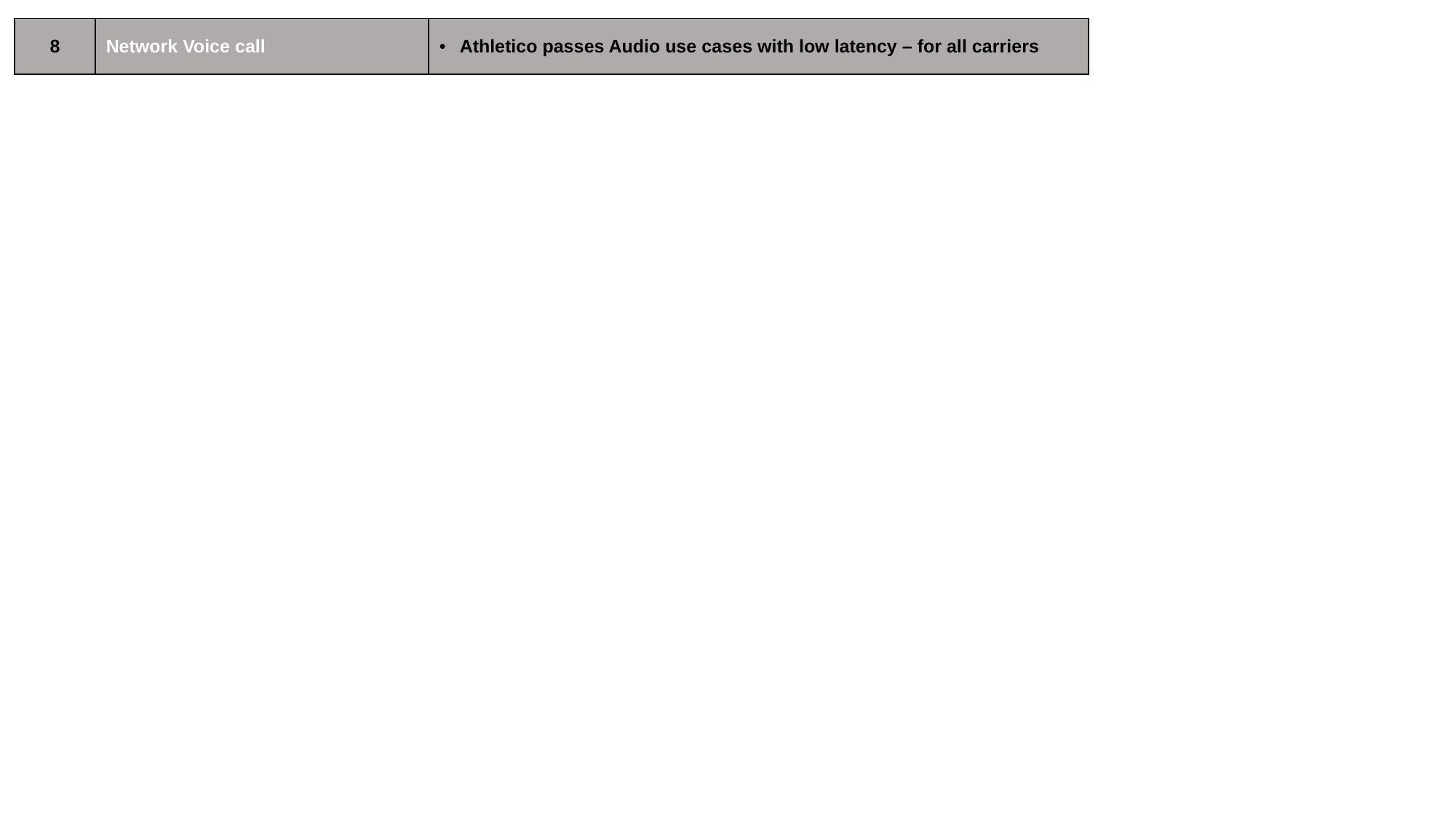

| 8 | Network Voice call | Athletico passes Audio use cases with low latency – for all carriers |
| --- | --- | --- |